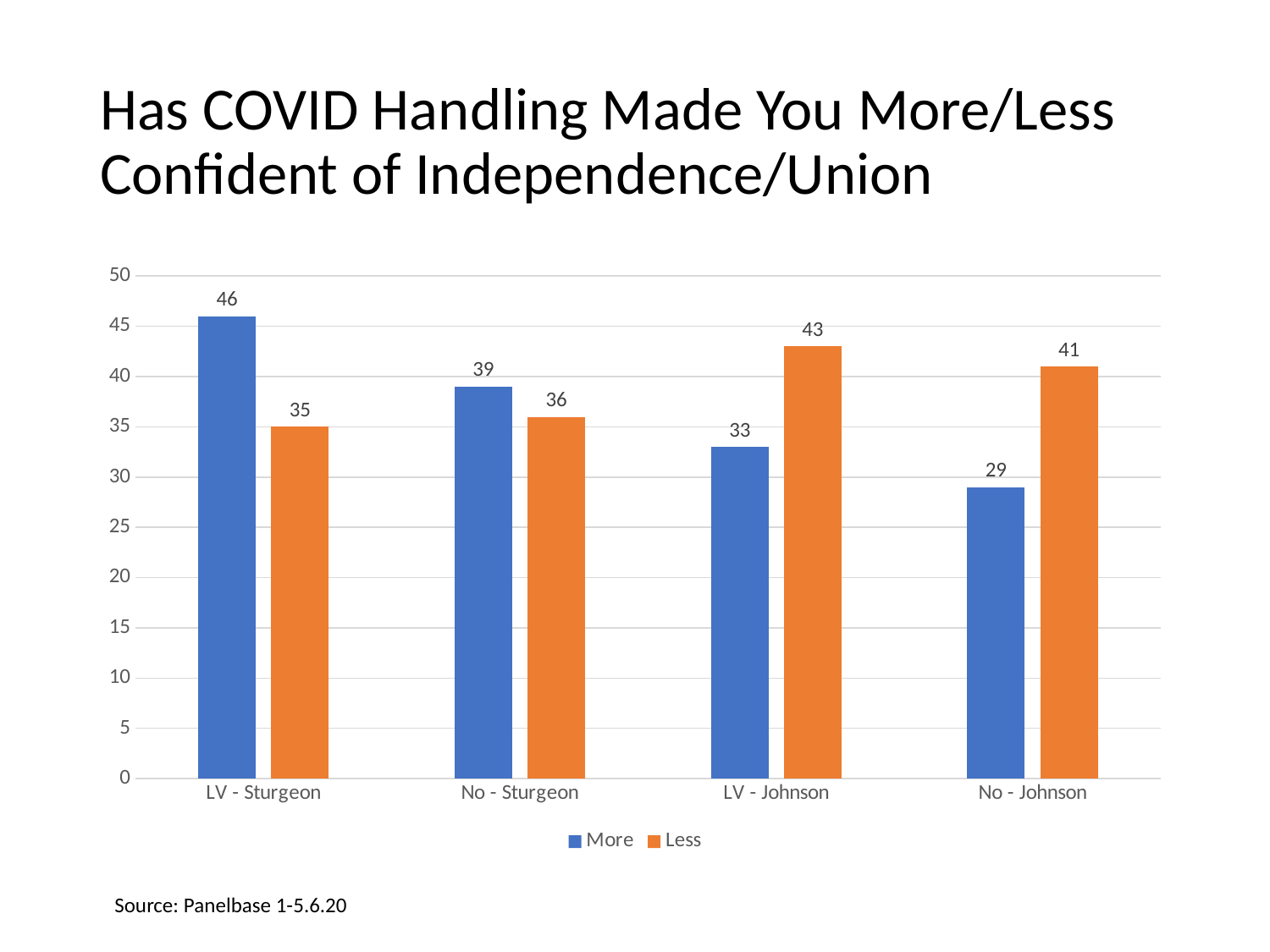

# Has COVID Handling Made You More/Less Confident of Independence/Union

### Chart

| Category | More | Less |
|---|---|---|
| LV - Sturgeon | 46.0 | 35.0 |
| No - Sturgeon | 39.0 | 36.0 |
| LV - Johnson | 33.0 | 43.0 |
| No - Johnson | 29.0 | 41.0 |
Source: Panelbase 1-5.6.20